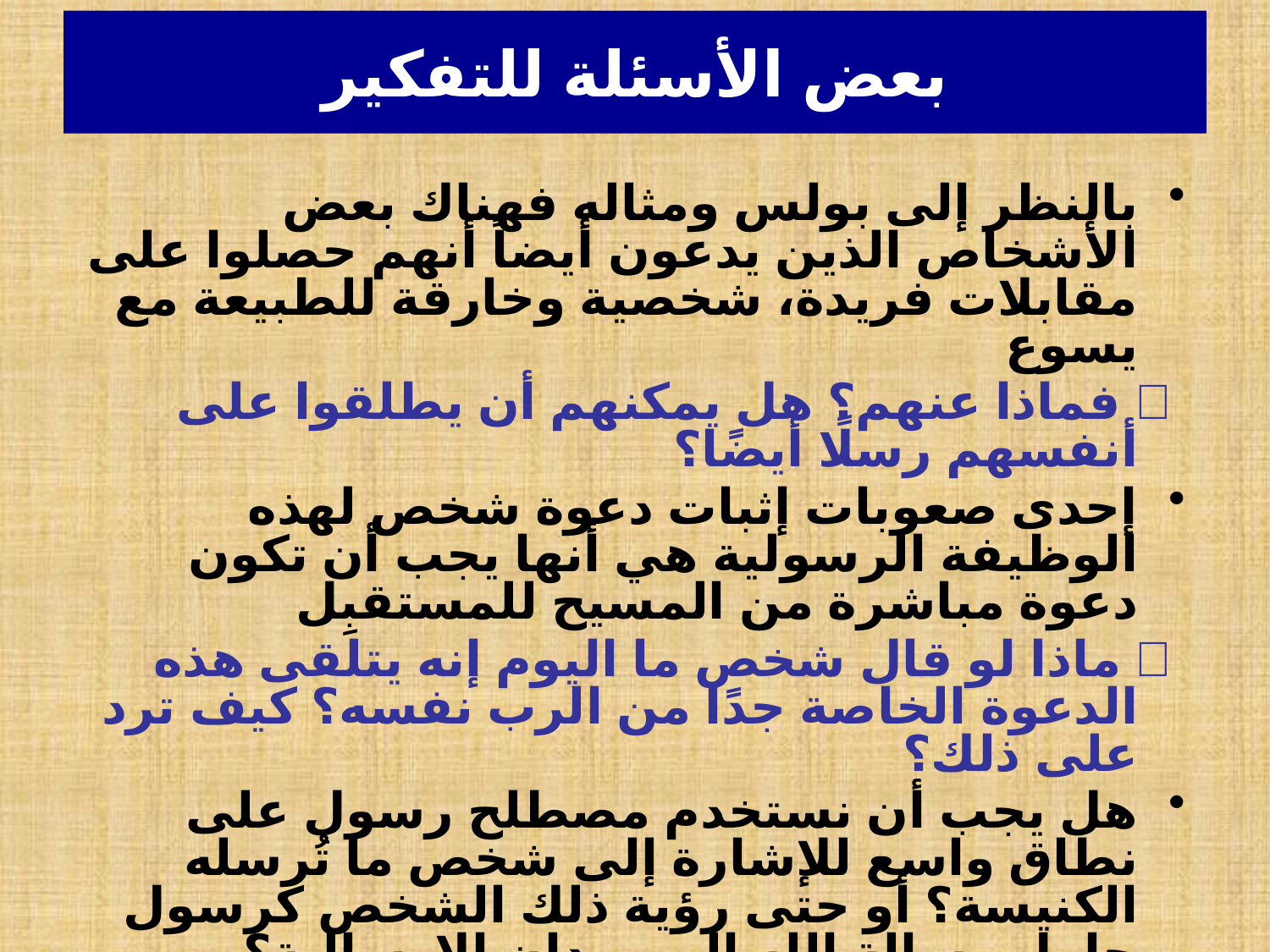

# بعض الأسئلة للتفكير
بالنظر إلى بولس ومثاله فهناك بعض الأشخاص الذين يدعون أيضاً أنهم حصلوا على مقابلات فريدة، شخصية وخارقة للطبيعة مع يسوع
	 ⇒ فماذا عنهم؟ هل يمكنهم أن يطلقوا على أنفسهم رسلًا أيضًا؟
إحدى صعوبات إثبات دعوة شخص لهذه الوظيفة الرسولية هي أنها يجب أن تكون دعوة مباشرة من المسيح للمستقبِل
	 ⇒ ماذا لو قال شخص ما اليوم إنه يتلقى هذه الدعوة الخاصة جدًا من الرب نفسه؟ كيف ترد على ذلك؟
هل يجب أن نستخدم مصطلح رسول على نطاق واسع للإشارة إلى شخص ما تُرسله الكنيسة؟ أو حتى رؤية ذلك الشخص كرسول حامل رسالة الله إلى ميدان الإرسالية؟
ماذا عن تلك المنظمات التي تمنح لقب الرسول لأفراد معينين كما هو الحال هنا في سنغافورة؟
ماذا تعتقد؟